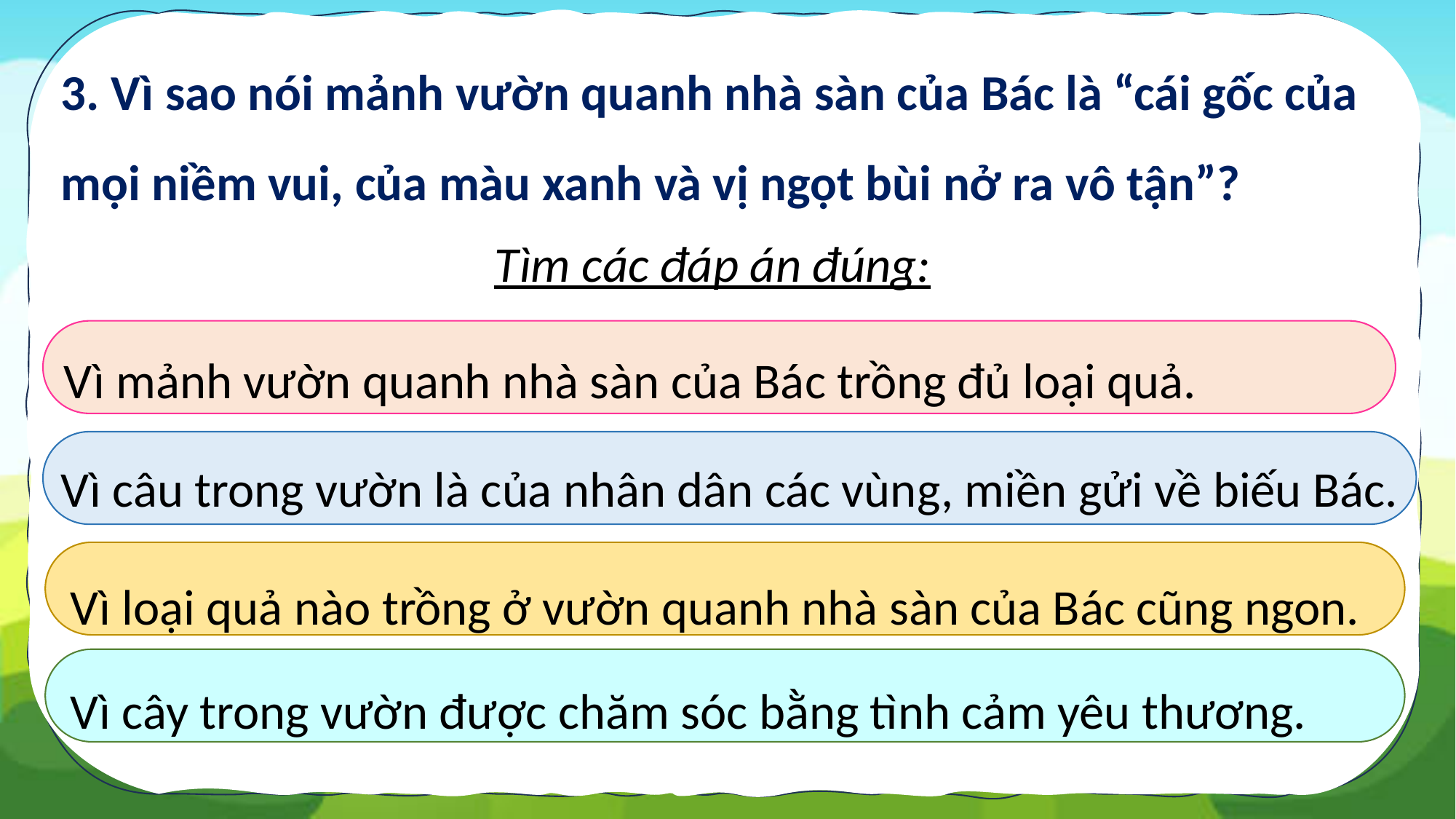

3. Vì sao nói mảnh vườn quanh nhà sàn của Bác là “cái gốc của mọi niềm vui, của màu xanh và vị ngọt bùi nở ra vô tận”?
Tìm các đáp án đúng:
Vì mảnh vườn quanh nhà sàn của Bác trồng đủ loại quả.

Vì câu trong vườn là của nhân dân các vùng, miền gửi về biếu Bác.

Vì loại quả nào trồng ở vườn quanh nhà sàn của Bác cũng ngon.

Vì cây trong vườn được chăm sóc bằng tình cảm yêu thương.